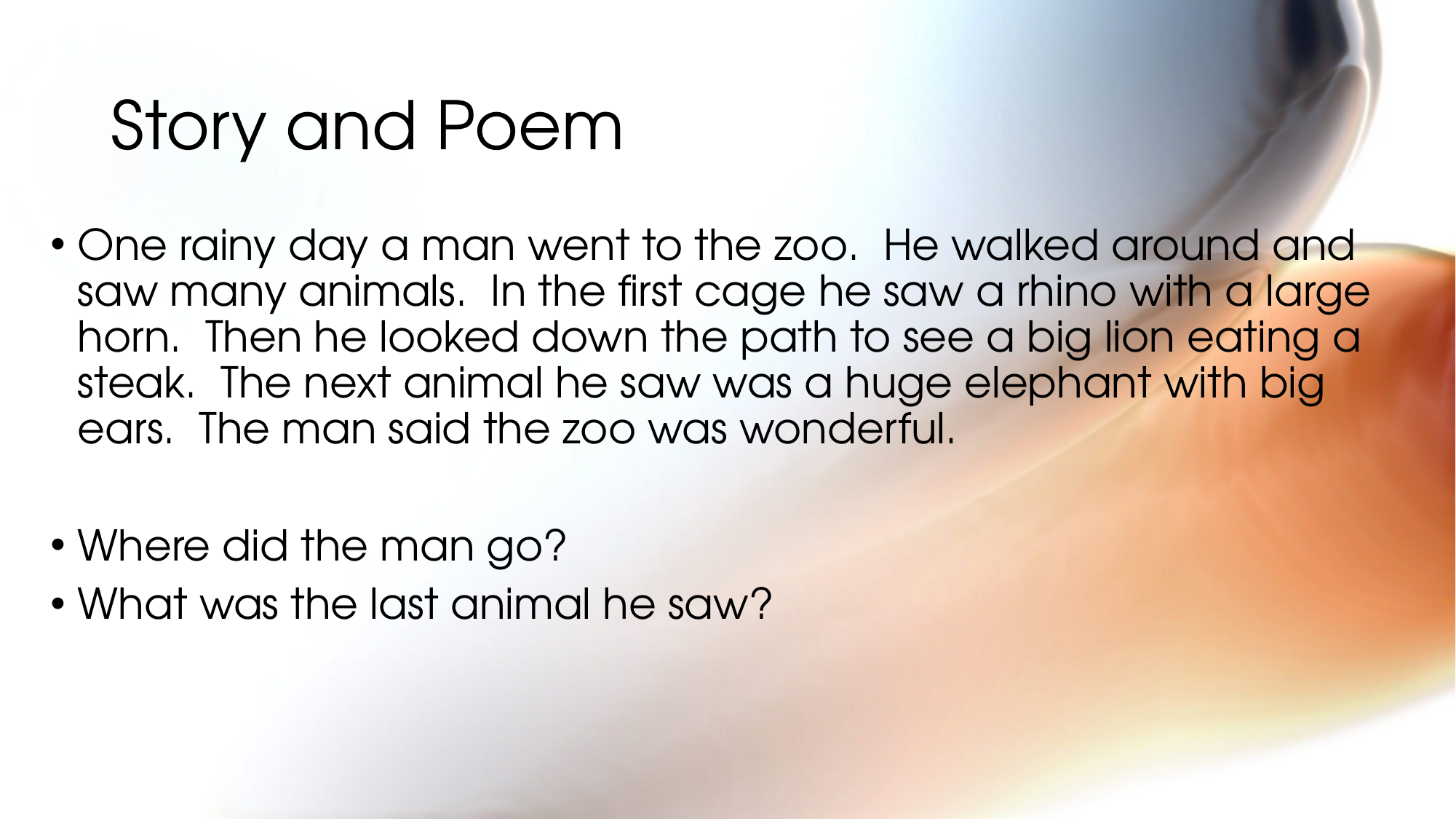

# Story and Poem
One rainy day a man went to the zoo.  He walked around and saw many animals.  In the first cage he saw a rhino with a large horn.  Then he looked down the path to see a big lion eating a steak.  The next animal he saw was a huge elephant with big ears.  The man said the zoo was wonderful.

Where did the man go?
What was the last animal he saw?